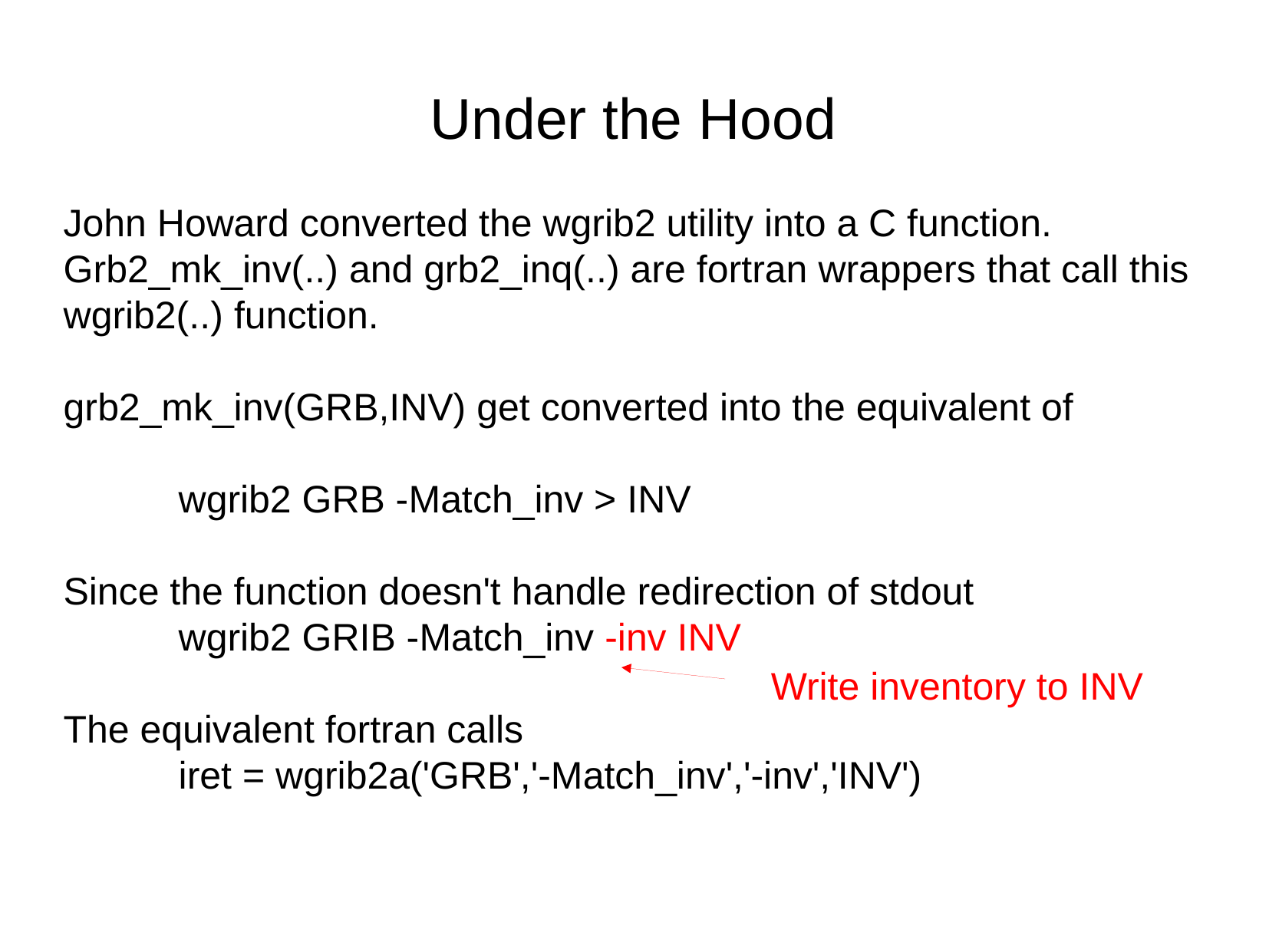

Under the Hood
John Howard converted the wgrib2 utility into a C function.  Grb2_mk_inv(..) and grb2_inq(..) are fortran wrappers that call this wgrib2(..) function.

grb2_mk_inv(GRB,INV) get converted into the equivalent of

	wgrib2 GRB -Match_inv > INV

Since the function doesn't handle redirection of stdout
	wgrib2 GRIB -Match_inv -inv INV

The equivalent fortran calls
	iret = wgrib2a('GRB','-Match_inv','-inv','INV')
Write inventory to INV